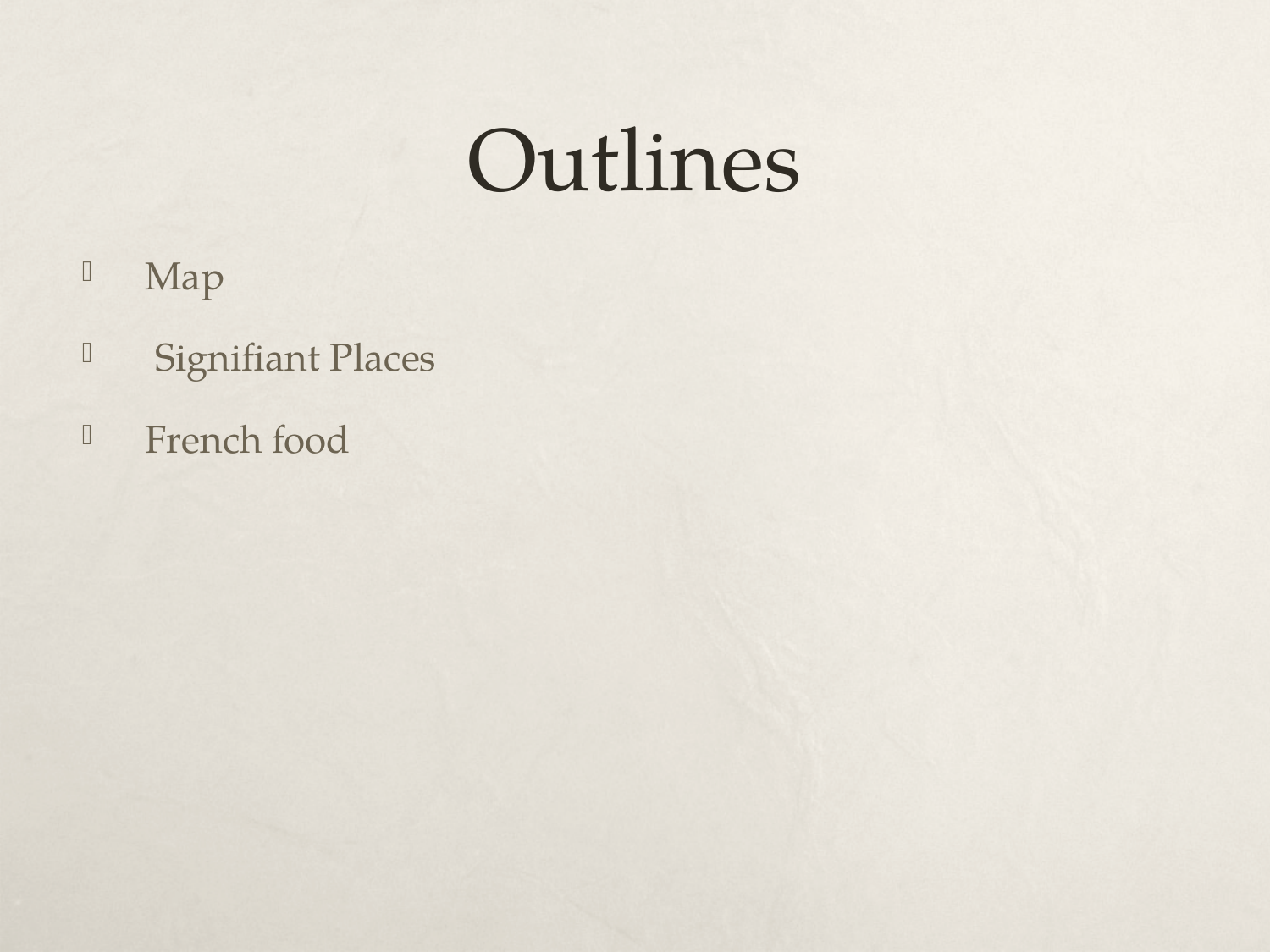

# Outlines
Map
 Signifiant Places
French food